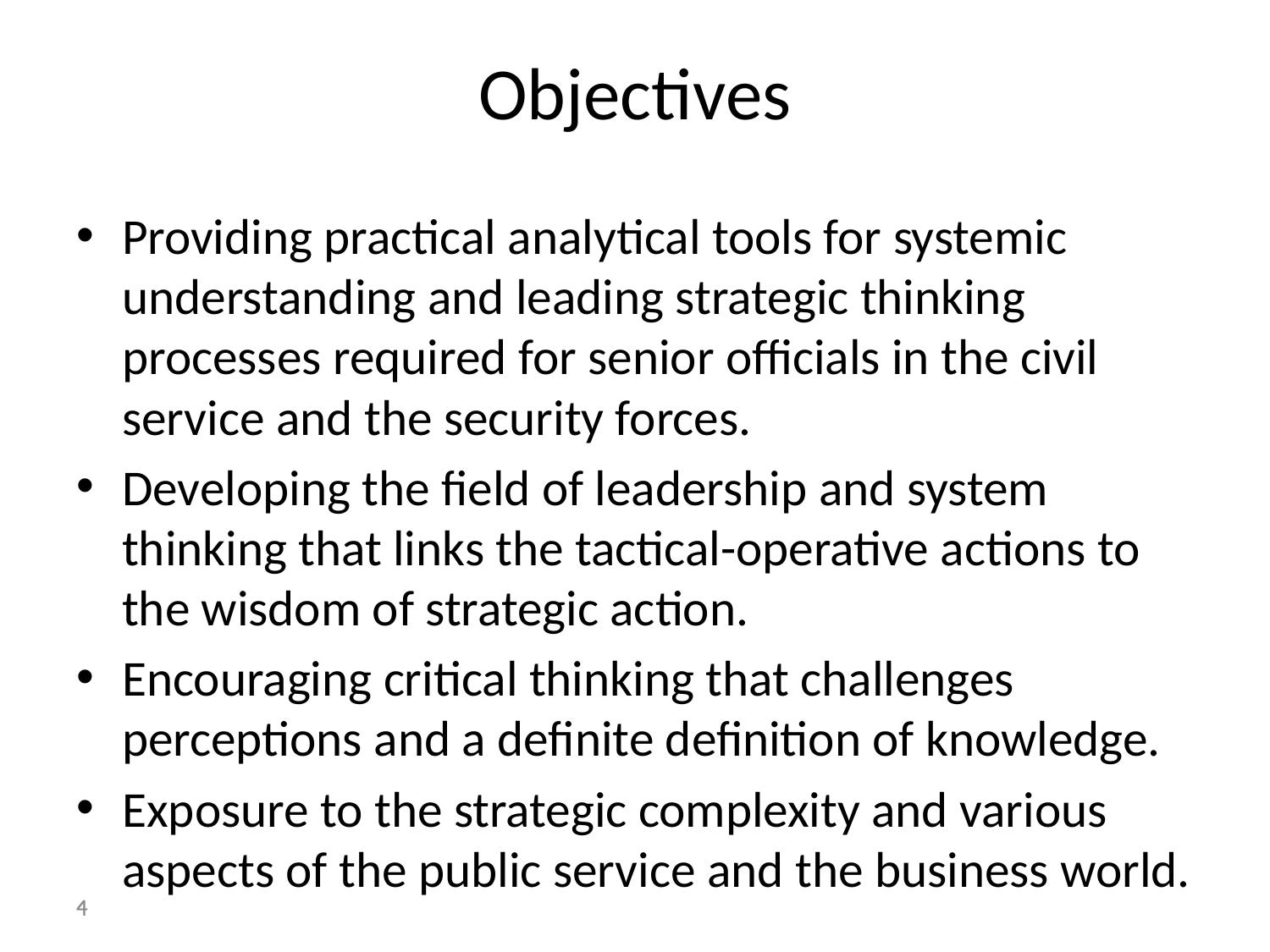

# Objectives
Providing practical analytical tools for systemic understanding and leading strategic thinking processes required for senior officials in the civil service and the security forces.
Developing the field of leadership and system thinking that links the tactical-operative actions to the wisdom of strategic action.
Encouraging critical thinking that challenges perceptions and a definite definition of knowledge.
Exposure to the strategic complexity and various aspects of the public service and the business world.
4